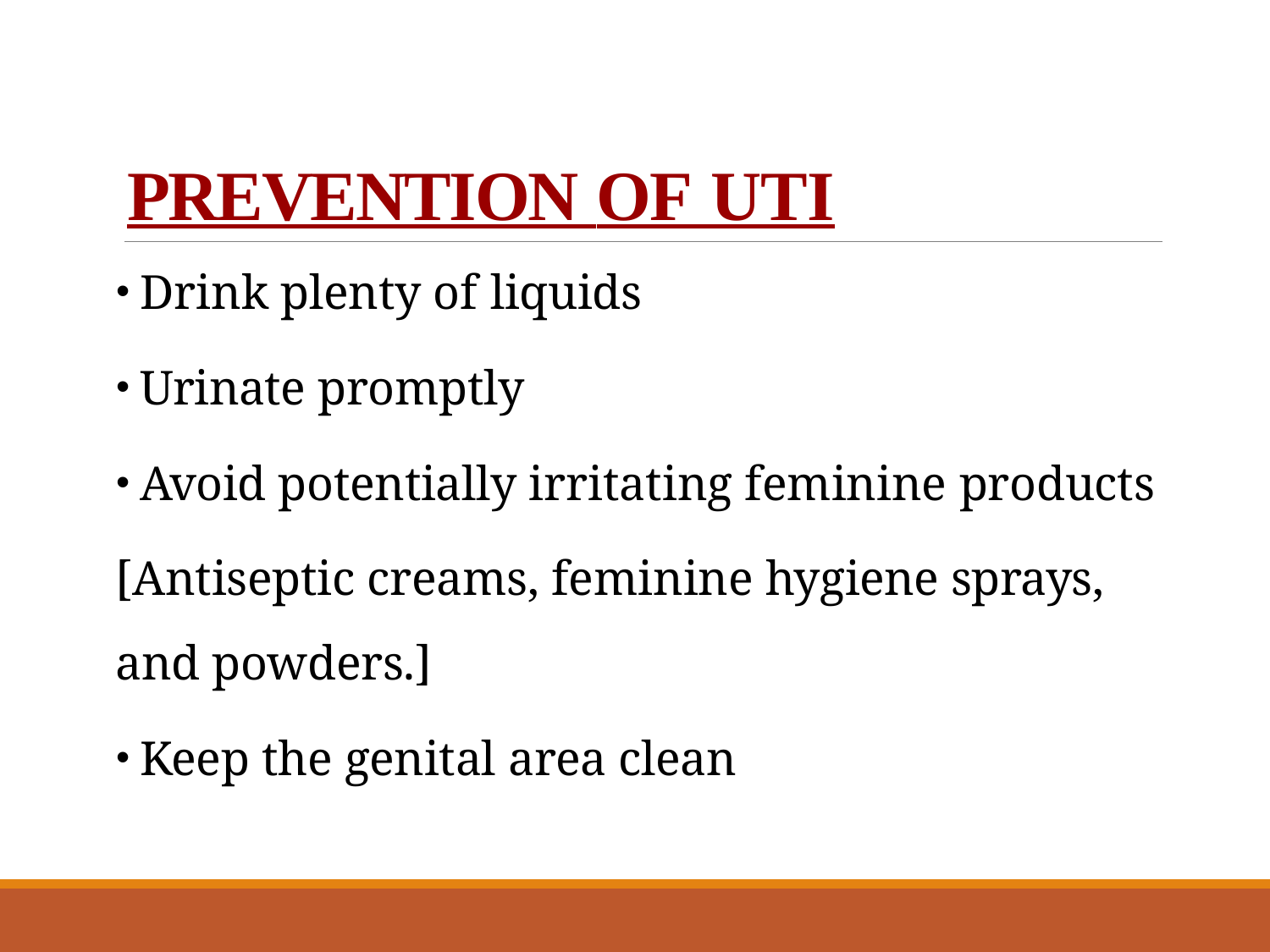

# PREVENTION OF UTI
Drink plenty of liquids
Urinate promptly
Avoid potentially irritating feminine products
[Antiseptic creams, feminine hygiene sprays, and powders.]
Keep the genital area clean